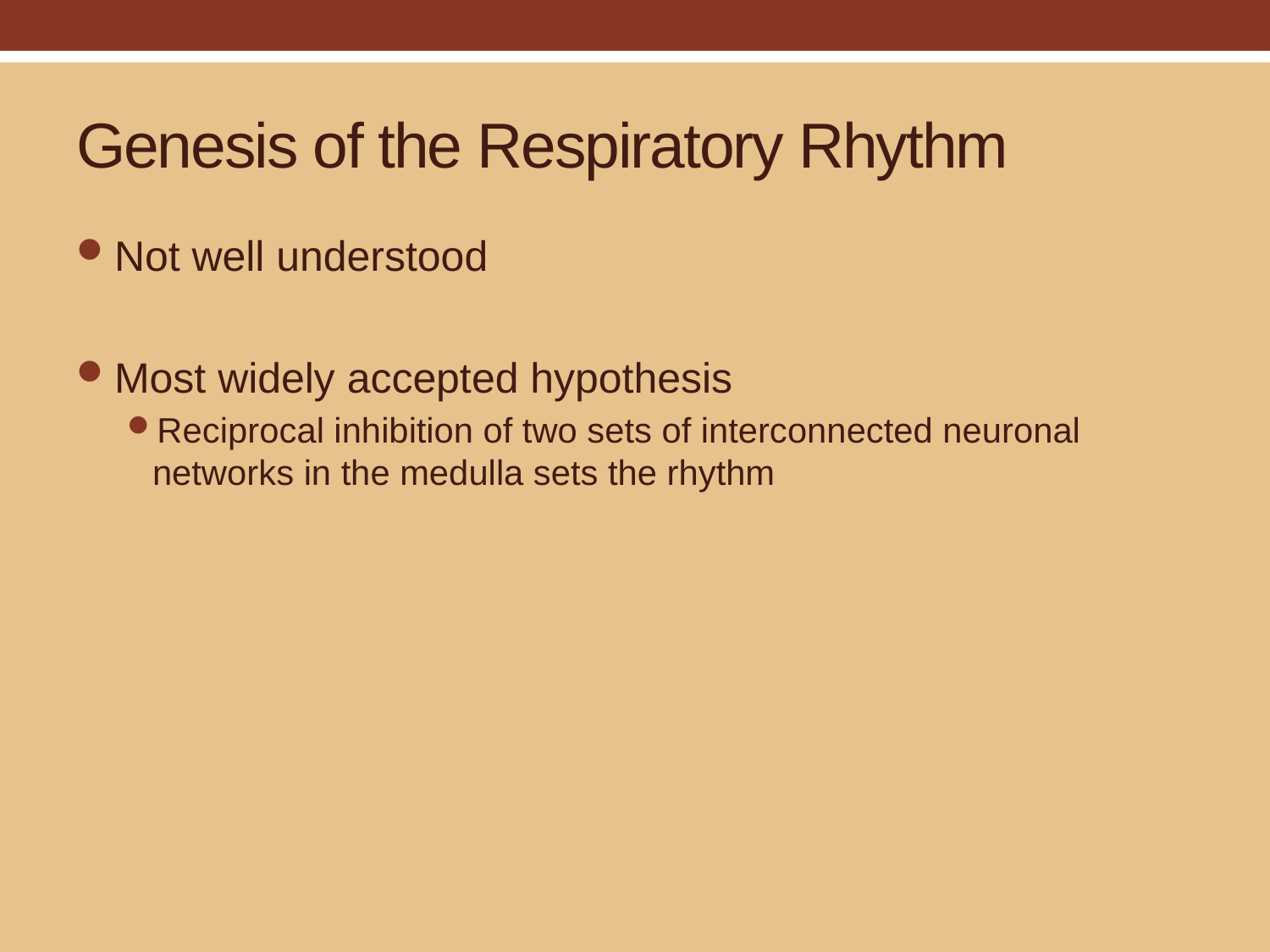

# Genesis of the Respiratory Rhythm
Not well understood

Most widely accepted hypothesis
Reciprocal inhibition of two sets of interconnected neuronal networks in the medulla sets the rhythm